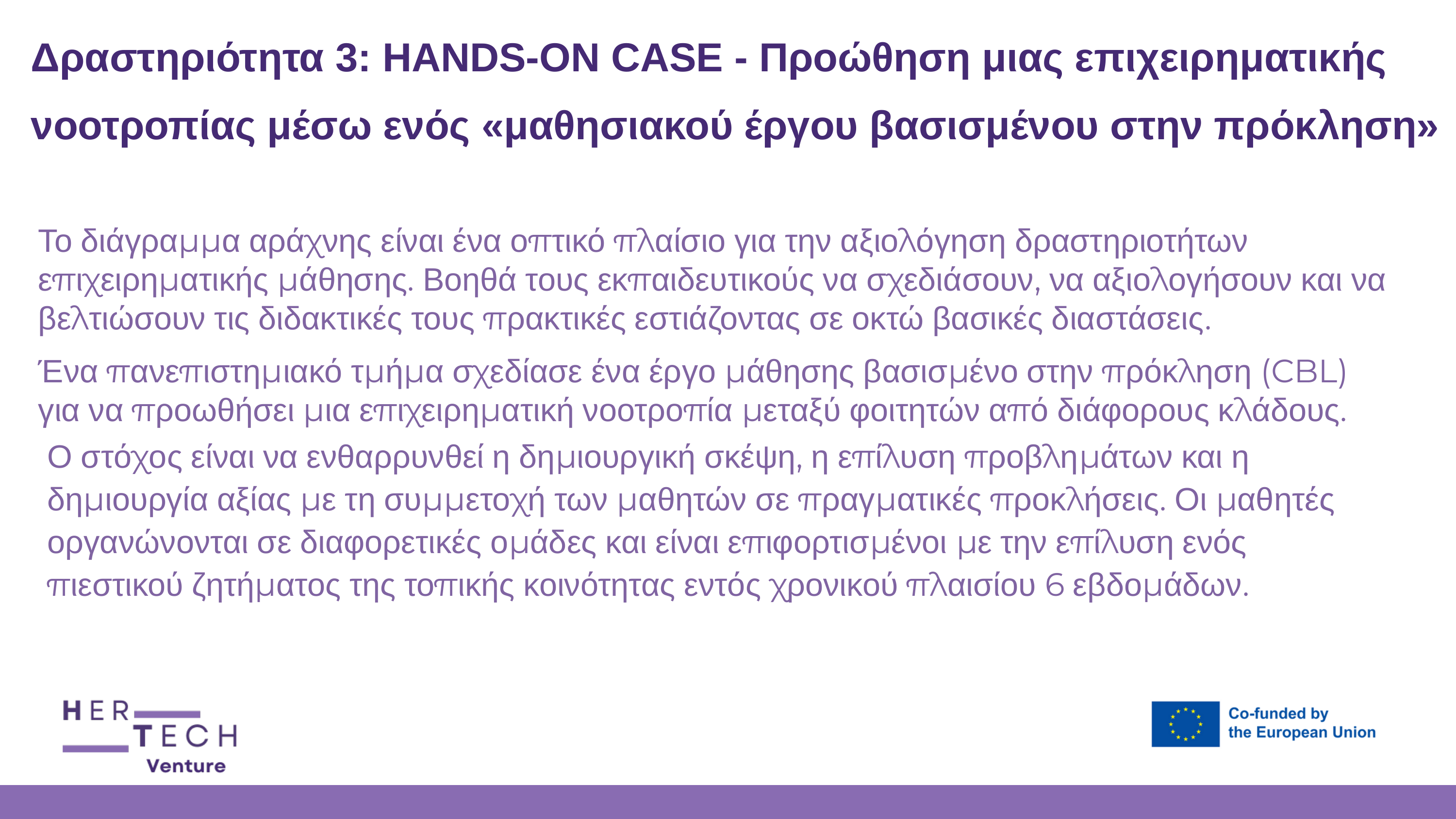

Δραστηριότητα 3: HANDS-ON CASE - Προώθηση μιας επιχειρηματικής νοοτροπίας μέσω ενός «μαθησιακού έργου βασισμένου στην πρόκληση»
Το διάγραμμα αράχνης είναι ένα οπτικό πλαίσιο για την αξιολόγηση δραστηριοτήτων επιχειρηματικής μάθησης. Βοηθά τους εκπαιδευτικούς να σχεδιάσουν, να αξιολογήσουν και να βελτιώσουν τις διδακτικές τους πρακτικές εστιάζοντας σε οκτώ βασικές διαστάσεις.
Ένα πανεπιστημιακό τμήμα σχεδίασε ένα έργο μάθησης βασισμένο στην πρόκληση (CBL) για να προωθήσει μια επιχειρηματική νοοτροπία μεταξύ φοιτητών από διάφορους κλάδους.
Ο στόχος είναι να ενθαρρυνθεί η δημιουργική σκέψη, η επίλυση προβλημάτων και η δημιουργία αξίας με τη συμμετοχή των μαθητών σε πραγματικές προκλήσεις. Οι μαθητές οργανώνονται σε διαφορετικές ομάδες και είναι επιφορτισμένοι με την επίλυση ενός πιεστικού ζητήματος της τοπικής κοινότητας εντός χρονικού πλαισίου 6 εβδομάδων.